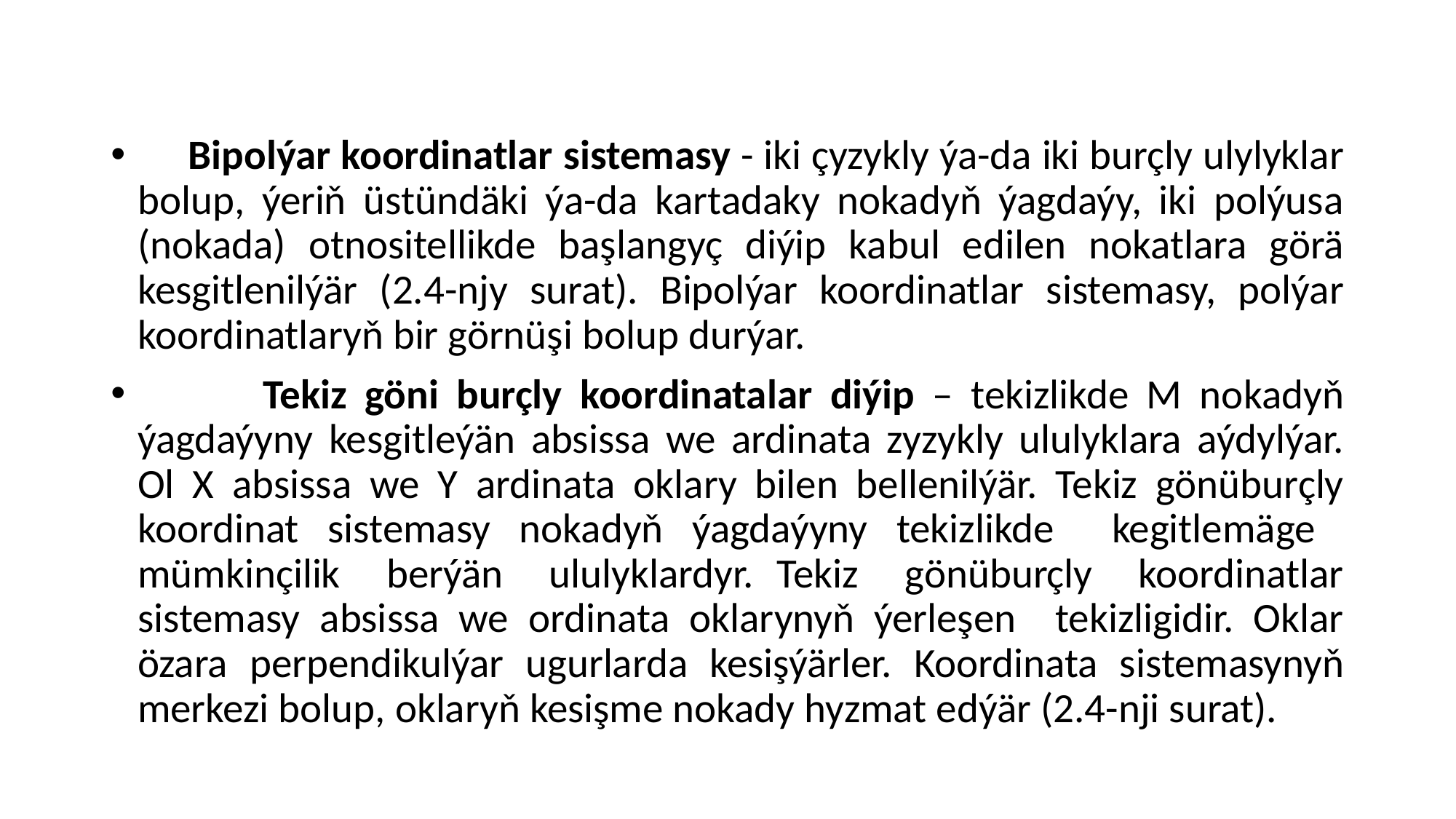

#
     Bipolýar koordinatlar sistemasy - iki çyzykly ýa-da iki burçly ulylyklar bolup, ýeriň üstündäki ýa-da kartadaky nokadyň ýagdaýy, iki polýusa (nokada) otnositellikde başlangyç diýip kabul edilen nokatlara görä kesgitlenilýär (2.4-njy surat). Bipolýar koordinatlar sistemasy, polýar koordinatlaryň bir görnüşi bolup durýar.
       Tekiz göni burçly koordinatalar diýip – tekizlikde M nokadyň ýagdaýyny kesgitleýän absissa we ardinata zyzykly ululyklara aýdylýar. Ol X absissa we Y ardinata oklary bilen bellenilýär. Tekiz gönüburçly koordinat sistemasy nokadyň ýagdaýyny tekizlikde  kegitlemäge  mümkinçilik  berýän  ululyklardyr. Tekiz  gönüburçly  koordinatlar sistemasy absissa we ordinata oklarynyň ýerleşen  tekizligidir. Oklar özara perpendikulýar ugurlarda kesişýärler. Koordinata sistemasynyň merkezi bolup, oklaryň kesişme nokady hyzmat edýär (2.4-nji surat).